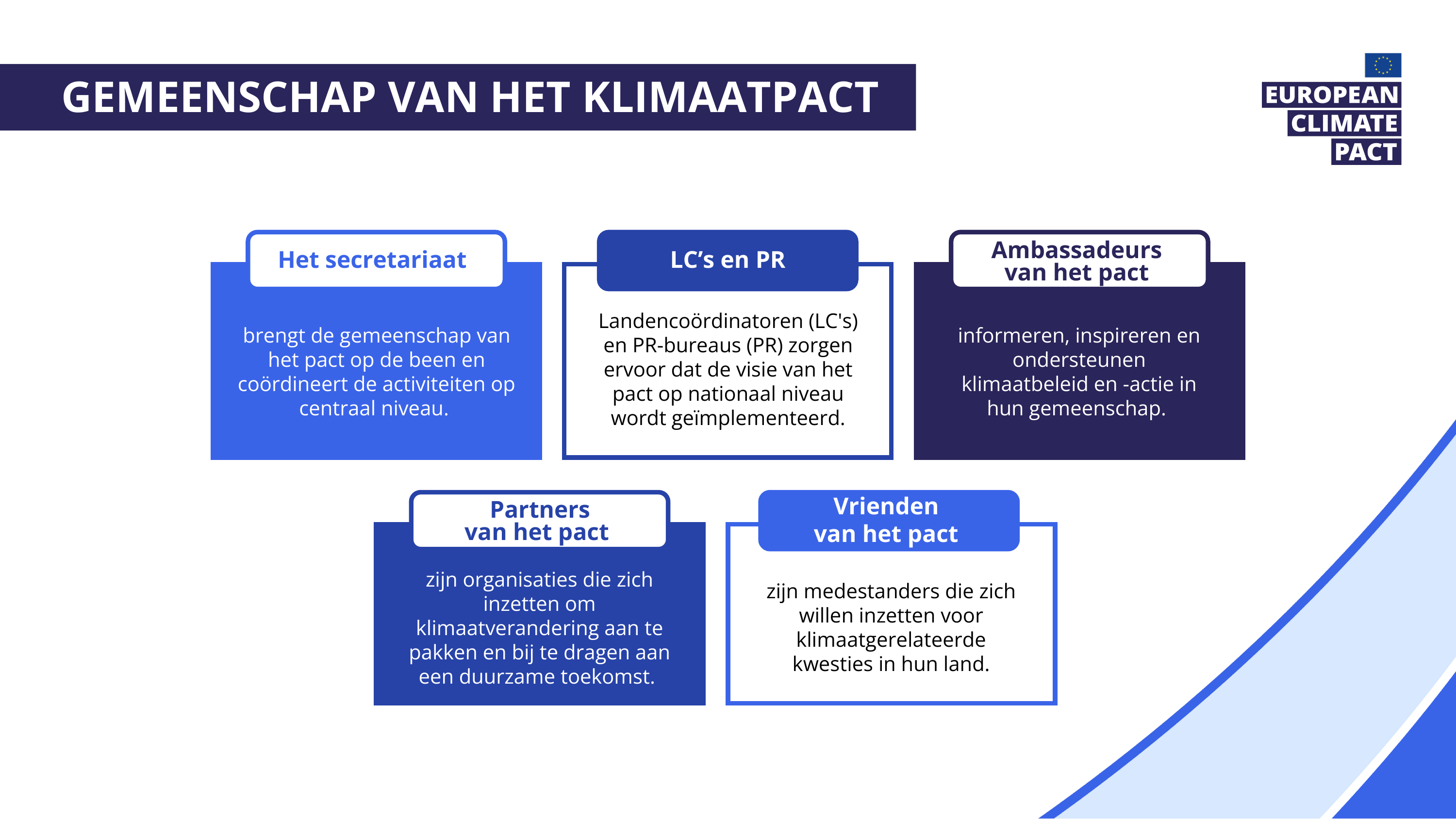

Gemeenschap van het klimaatpact

LC’s en PR

Landencoördinatoren (LC's) en PR-bureaus (PR) zorgen ervoor dat de visie van het pact op nationaal niveau wordt geïmplementeerd.

Ambassadeurs
van het pact

informeren, inspireren en ondersteunen klimaatbeleid en -actie in hun gemeenschap.
Het secretariaat

brengt de gemeenschap van het pact op de been en coördineert de activiteiten op centraal niveau.
Vrienden
van het pact

Partners
van het pact

zijn organisaties die zich inzetten om klimaatverandering aan te pakken en bij te dragen aan een duurzame toekomst.

zijn medestanders die zich willen inzetten voor klimaatgerelateerde kwesties in hun land.